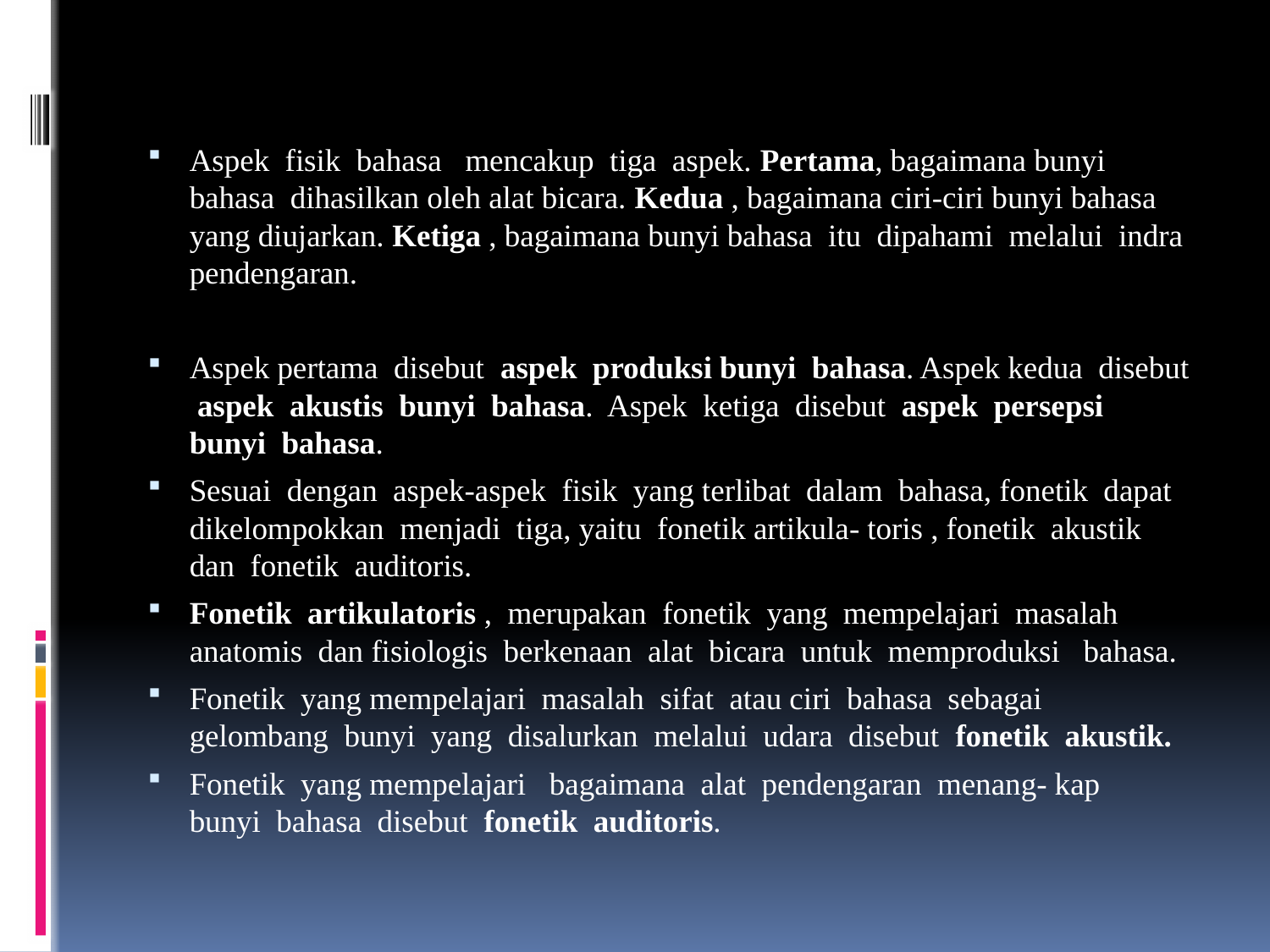

#

Aspek  fisik  bahasa   mencakup  tiga  aspek. Pertama, bagaimana bunyi bahasa  dihasilkan oleh alat bicara. Kedua , bagaimana ciri-ciri bunyi bahasa  yang diujarkan. Ketiga , bagaimana bunyi bahasa  itu  dipahami  melalui  indra  pendengaran.

Aspek pertama  disebut  aspek  produksi bunyi  bahasa. Aspek kedua  disebut  aspek  akustis  bunyi  bahasa.  Aspek  ketiga  disebut  aspek  persepsi  bunyi  bahasa.
Sesuai  dengan  aspek-aspek  fisik  yang terlibat  dalam  bahasa, fonetik  dapat dikelompokkan  menjadi  tiga, yaitu  fonetik artikula- toris , fonetik  akustik  dan  fonetik  auditoris.
Fonetik  artikulatoris ,  merupakan  fonetik  yang  mempelajari  masalah  anatomis  dan fisiologis  berkenaan  alat  bicara  untuk  memproduksi   bahasa.
Fonetik  yang mempelajari  masalah  sifat  atau ciri  bahasa  sebagai  gelombang  bunyi  yang  disalurkan  melalui  udara  disebut  fonetik  akustik.
Fonetik  yang mempelajari   bagaimana  alat  pendengaran  menang- kap   bunyi  bahasa  disebut  fonetik  auditoris.